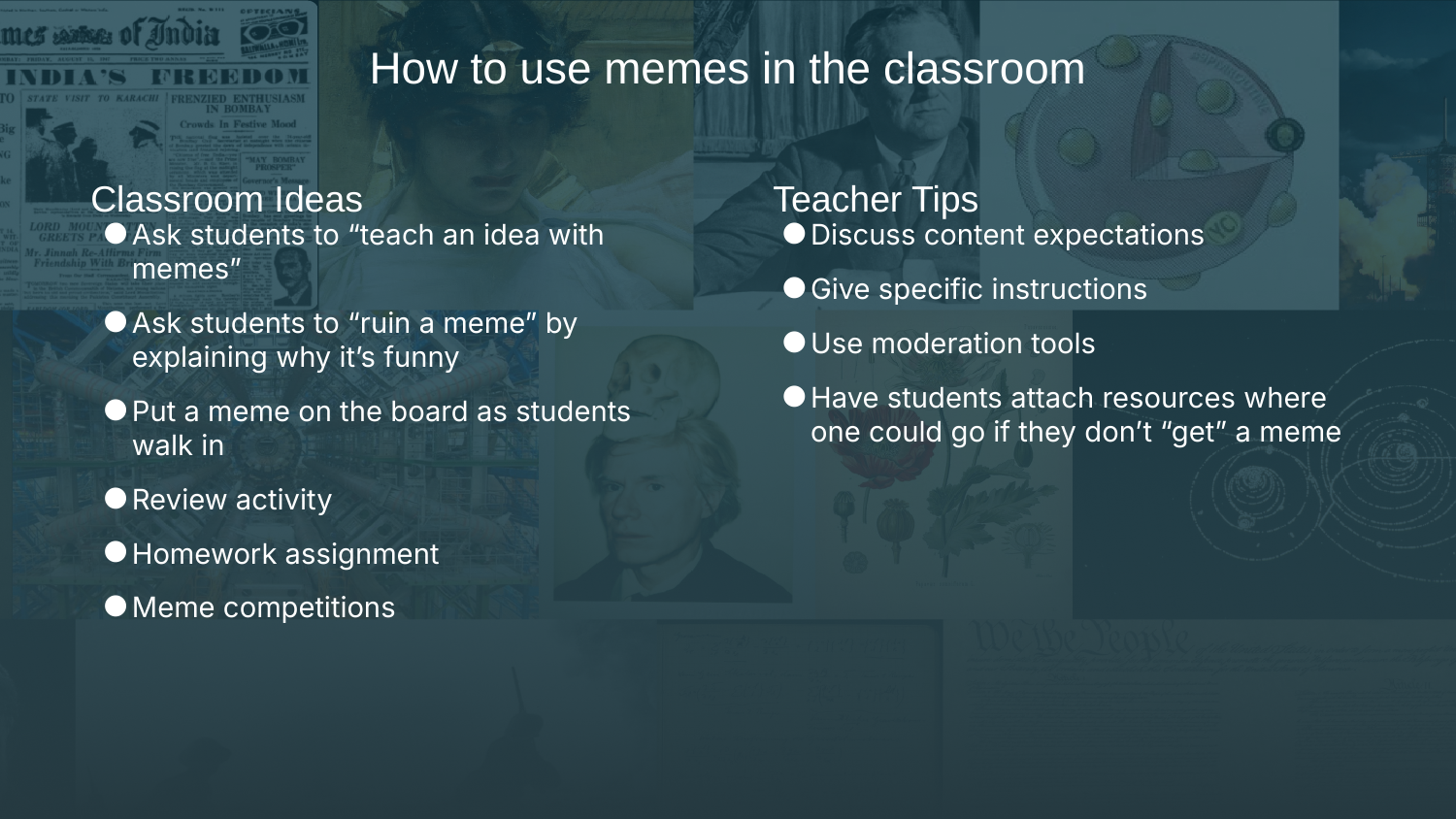

How to use memes in the classroom
Classroom Ideas
Teacher Tips
Ask students to “teach an idea with memes”
Ask students to “ruin a meme” by explaining why it’s funny
Put a meme on the board as students walk in
Review activity
Homework assignment
Meme competitions
Discuss content expectations
Give specific instructions
Use moderation tools
Have students attach resources where one could go if they don’t “get” a meme